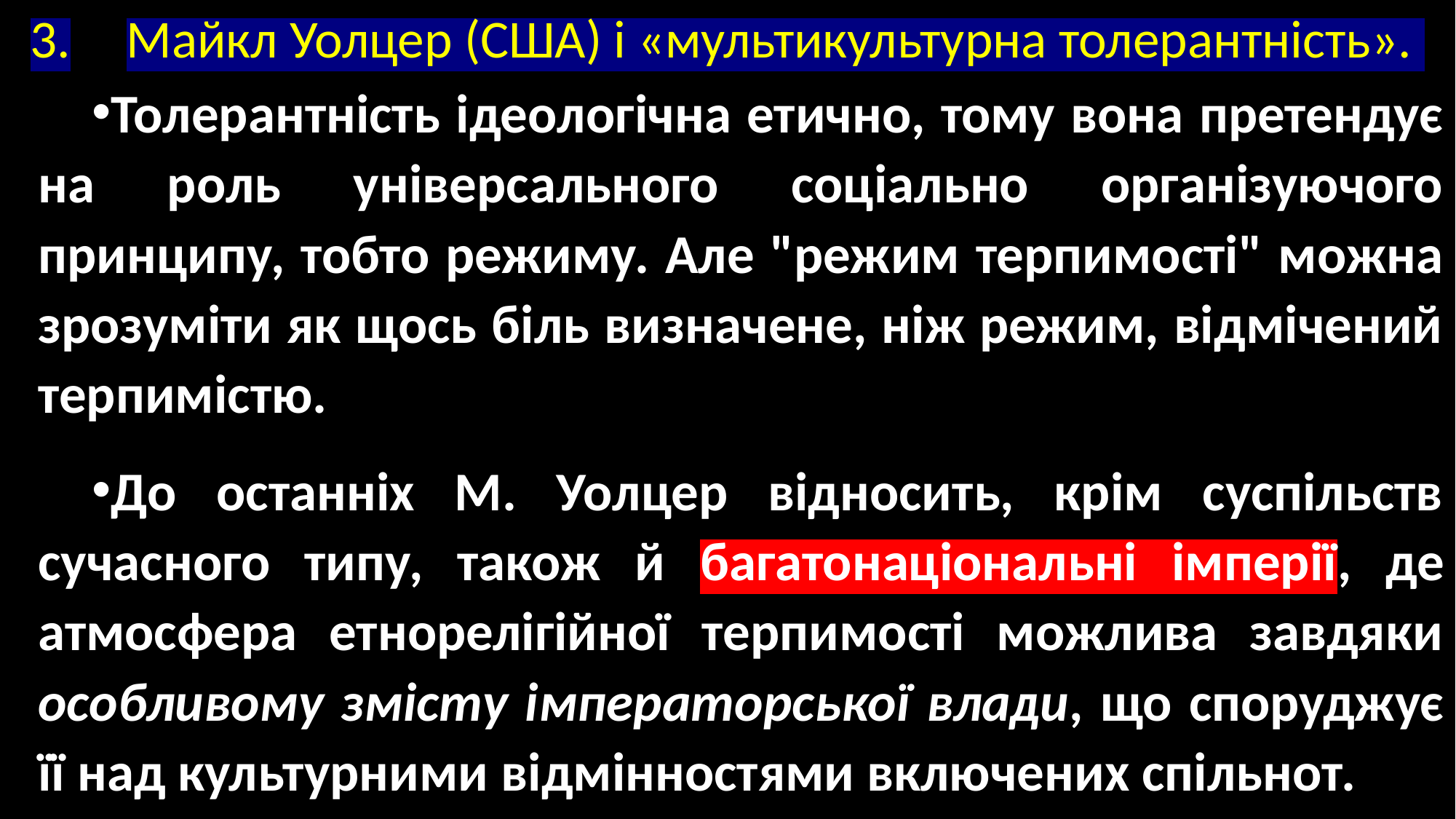

# 3.	Майкл Уолцер (США) і «мультикультурна толерантність».
Толерантність ідеологічна етично, тому вона претендує на роль універсального соціально організуючого принципу, тобто режиму. Але "режим терпимості" можна зрозуміти як щось біль визначене, ніж режим, відмічений терпимістю.
До останніх М. Уолцер відносить, крім суспільств сучасного типу, також й багатонаціональні імперії, де атмосфера етнорелігійної терпимості можлива завдяки особливому змісту імператорської влади, що споруджує її над культурними відмінностями включених спільнот.